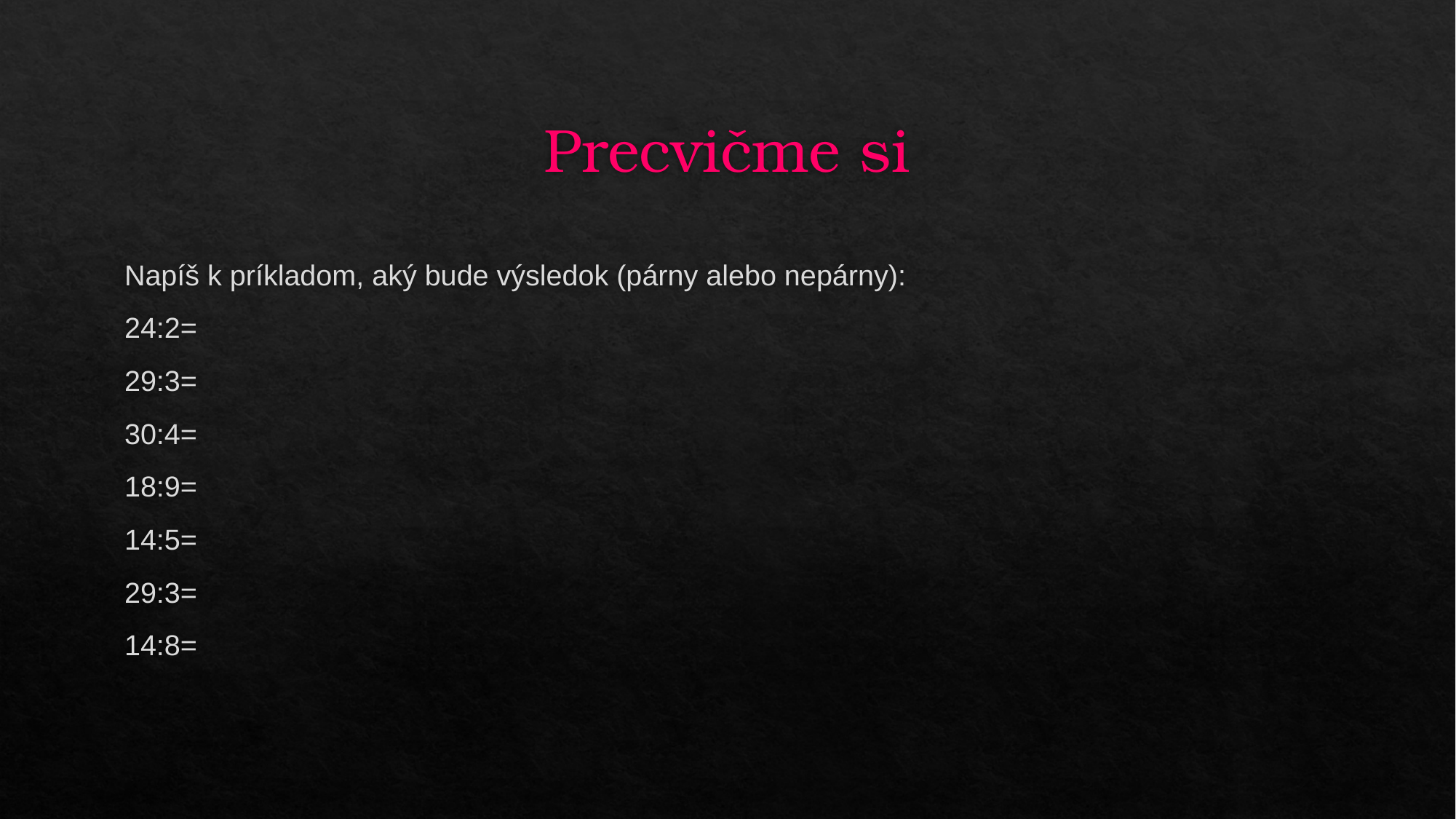

# Precvičme si
Napíš k príkladom, aký bude výsledok (párny alebo nepárny):
24:2=
29:3=
30:4=
18:9=
14:5=
29:3=
14:8=